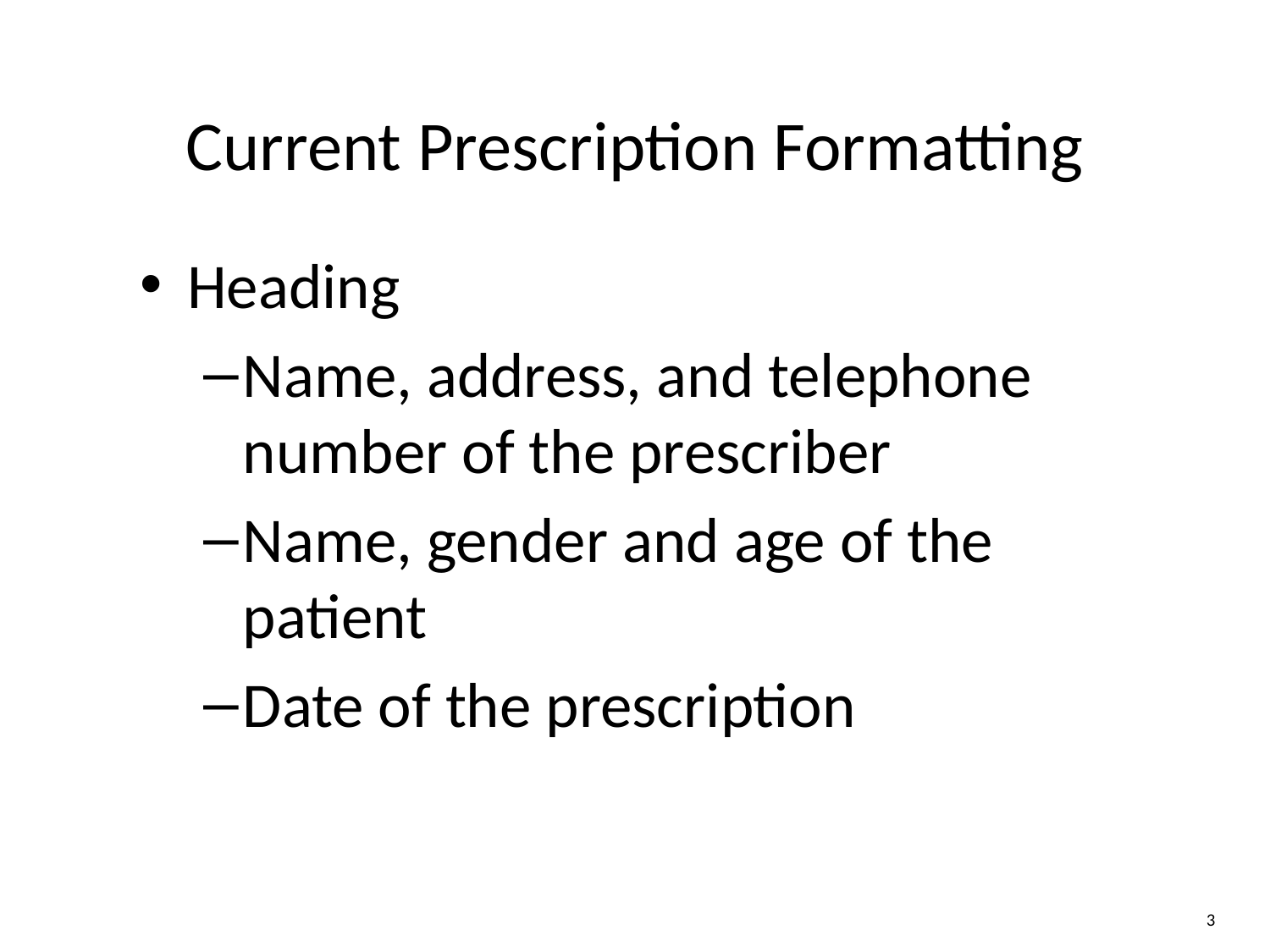

# Current Prescription Formatting
Heading
Name, address, and telephone number of the prescriber
Name, gender and age of the patient
Date of the prescription
3